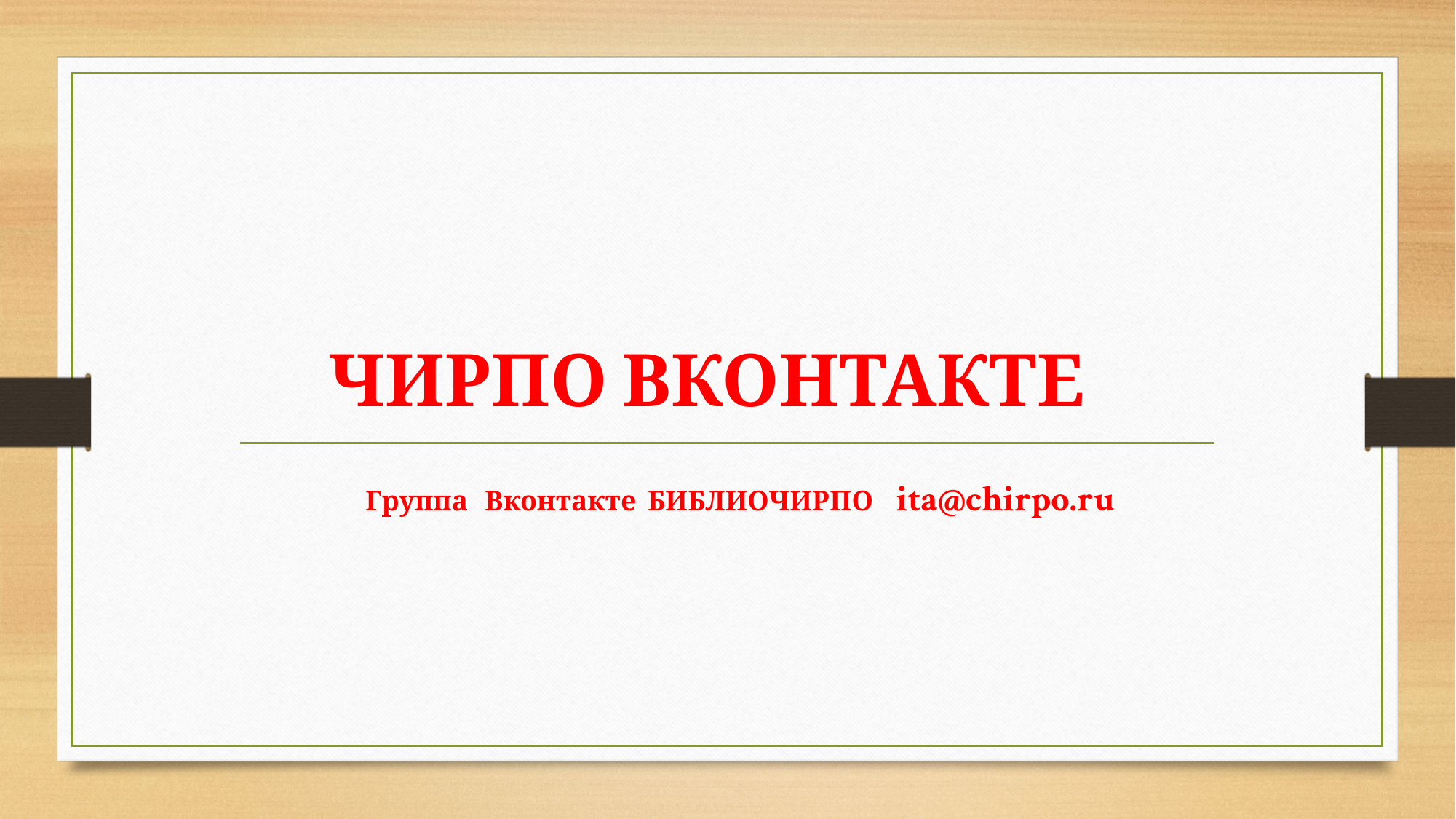

# ЧИРПО ВКОНТАКТЕ
Группа   Вконтакте  БИБЛИОЧИРПО    ita@chirpo.ru